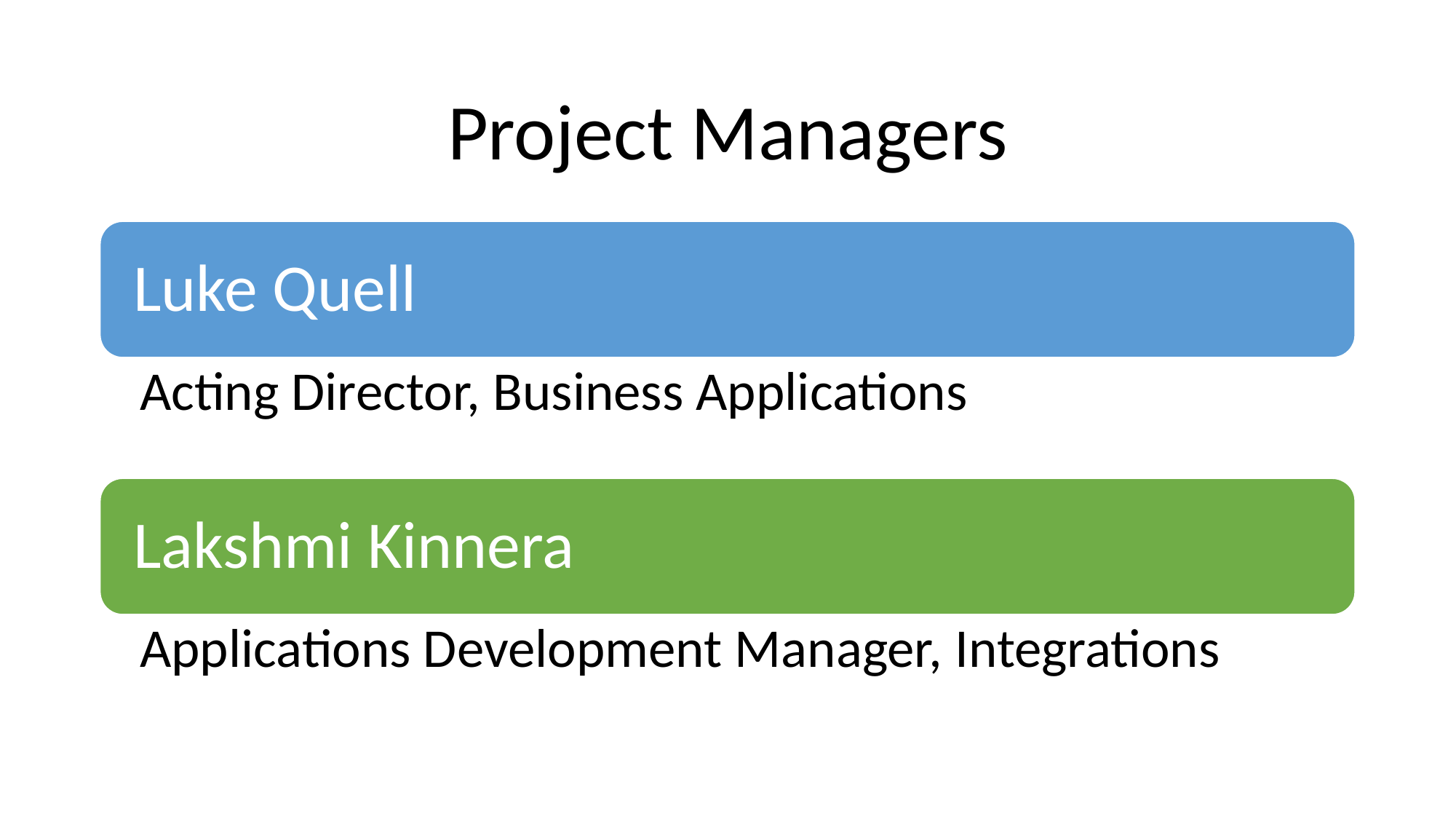

# Project Managers
Luke Quell
Acting Director, Business Applications
Lakshmi Kinnera
Applications Development Manager, Integrations